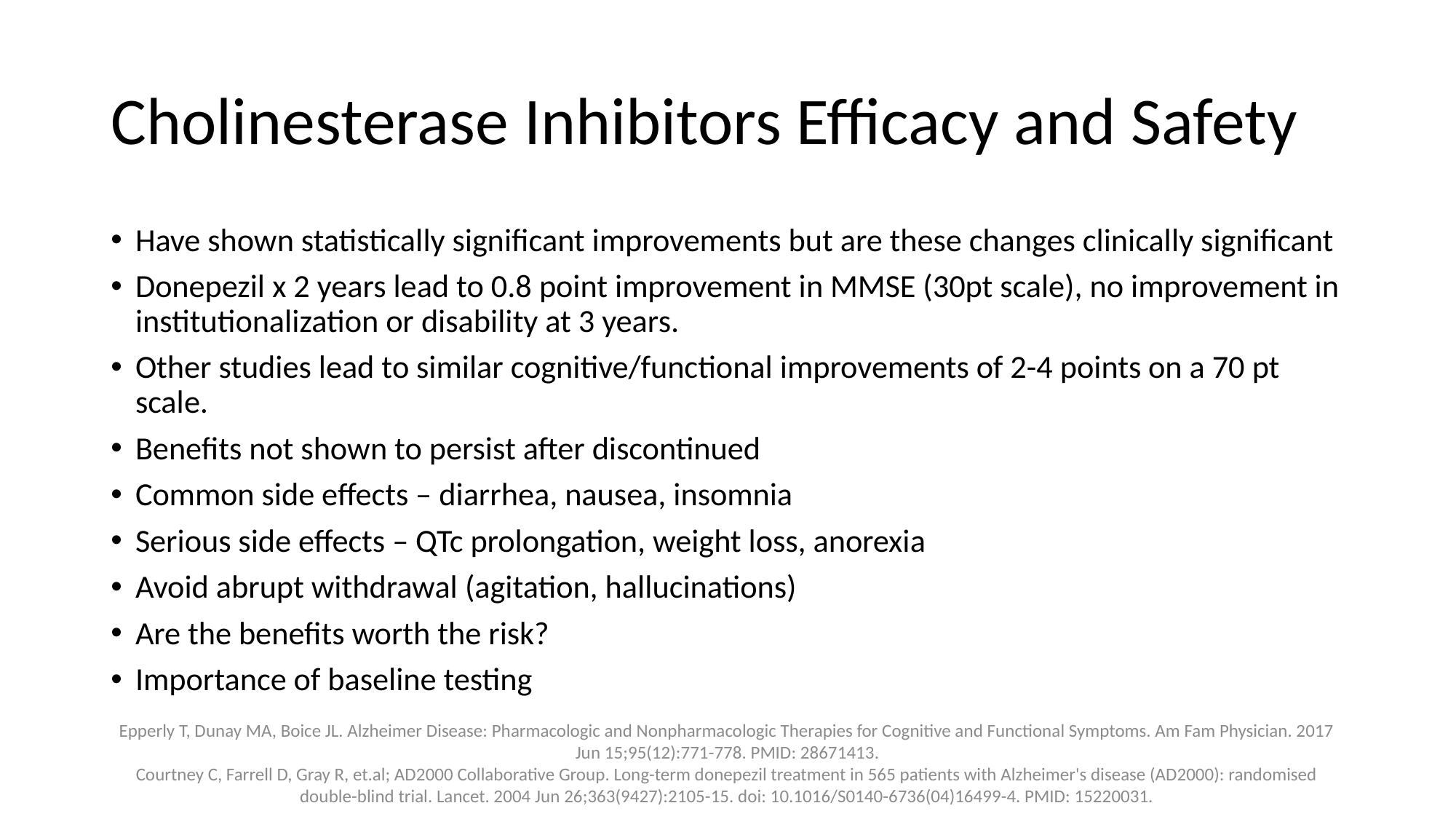

# Cholinesterase Inhibitors Efficacy and Safety
Have shown statistically significant improvements but are these changes clinically significant
Donepezil x 2 years lead to 0.8 point improvement in MMSE (30pt scale), no improvement in institutionalization or disability at 3 years.
Other studies lead to similar cognitive/functional improvements of 2-4 points on a 70 pt scale.
Benefits not shown to persist after discontinued
Common side effects – diarrhea, nausea, insomnia
Serious side effects – QTc prolongation, weight loss, anorexia
Avoid abrupt withdrawal (agitation, hallucinations)
Are the benefits worth the risk?
Importance of baseline testing

Epperly T, Dunay MA, Boice JL. Alzheimer Disease: Pharmacologic and Nonpharmacologic Therapies for Cognitive and Functional Symptoms. Am Fam Physician. 2017 Jun 15;95(12):771-778. PMID: 28671413.
Courtney C, Farrell D, Gray R, et.al; AD2000 Collaborative Group. Long-term donepezil treatment in 565 patients with Alzheimer's disease (AD2000): randomised double-blind trial. Lancet. 2004 Jun 26;363(9427):2105-15. doi: 10.1016/S0140-6736(04)16499-4. PMID: 15220031.